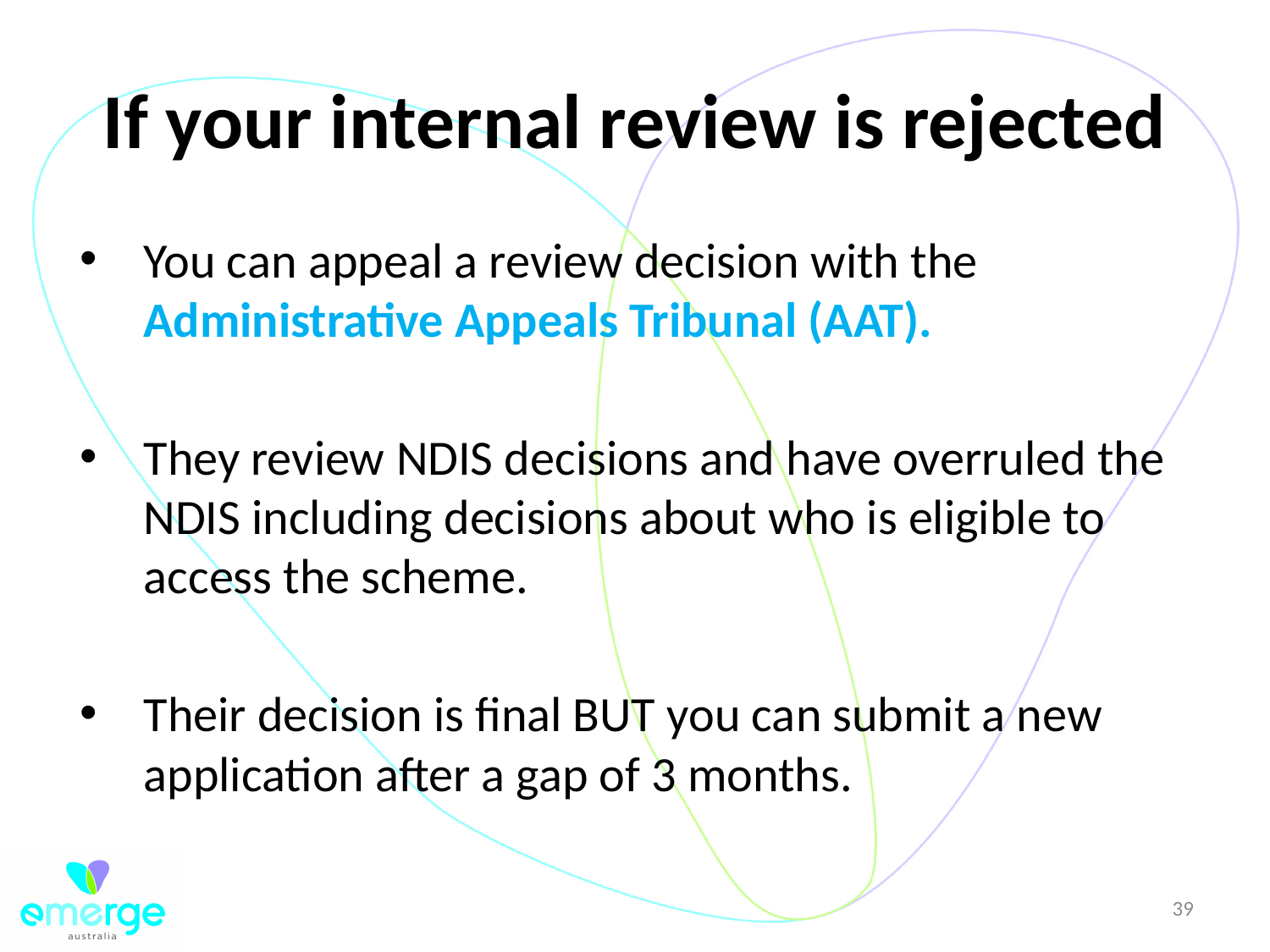

# If your internal review is rejected
You can appeal a review decision with the Administrative Appeals Tribunal (AAT).

They review NDIS decisions and have overruled the NDIS including decisions about who is eligible to access the scheme.

Their decision is final BUT you can submit a new application after a gap of 3 months.

39